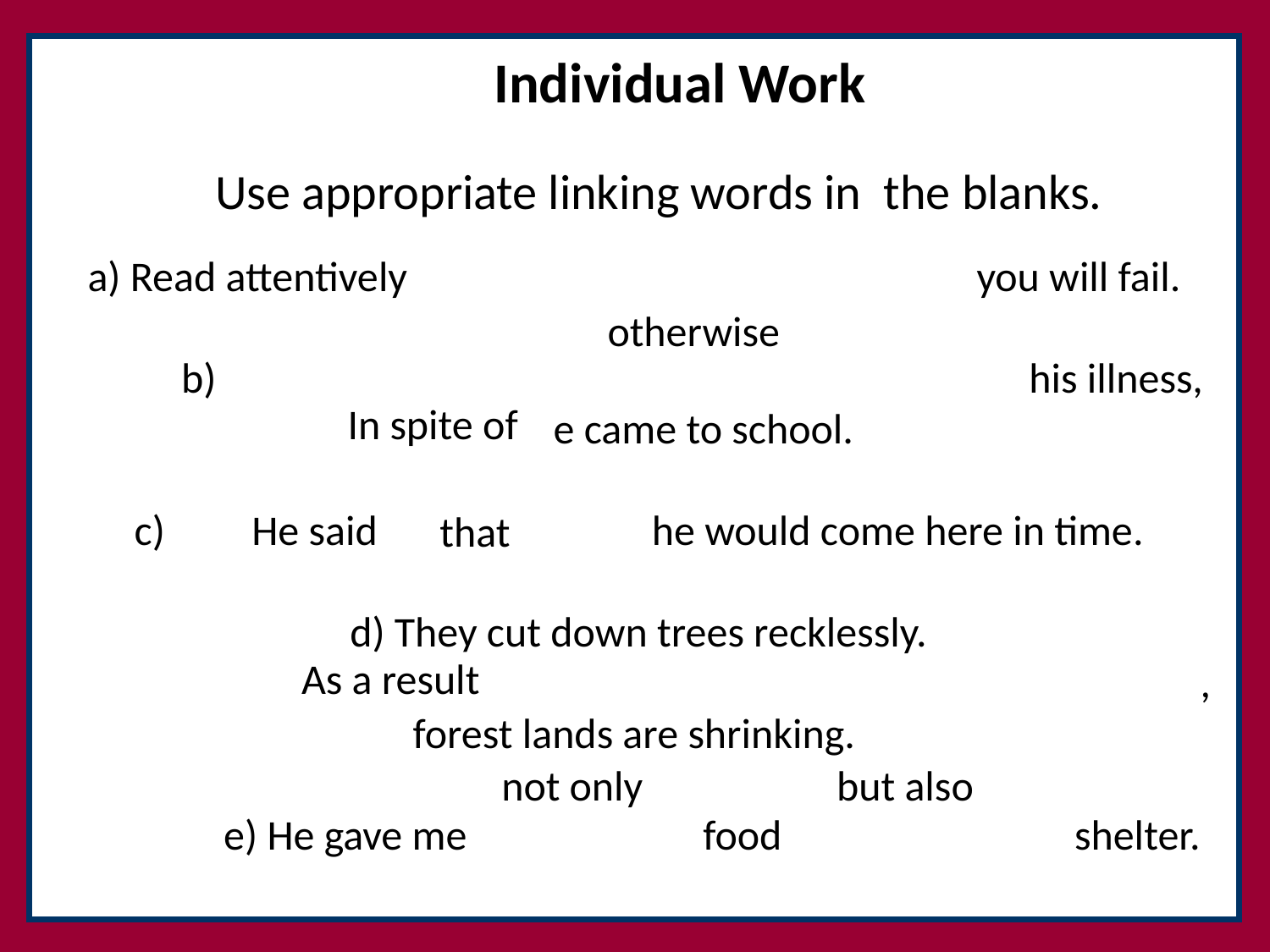

a) Read attentively   					you will fail.

b)						         his illness, he came to school.

 c)	He said              	  he would come here in time.

		    d) They cut down trees recklessly.			 									, forest lands are shrinking.

	    e) He gave me                     	 food                		shelter.

Individual Work

Use appropriate linking words in  the blanks.
otherwise
In spite of
that
As a result
not only
but also